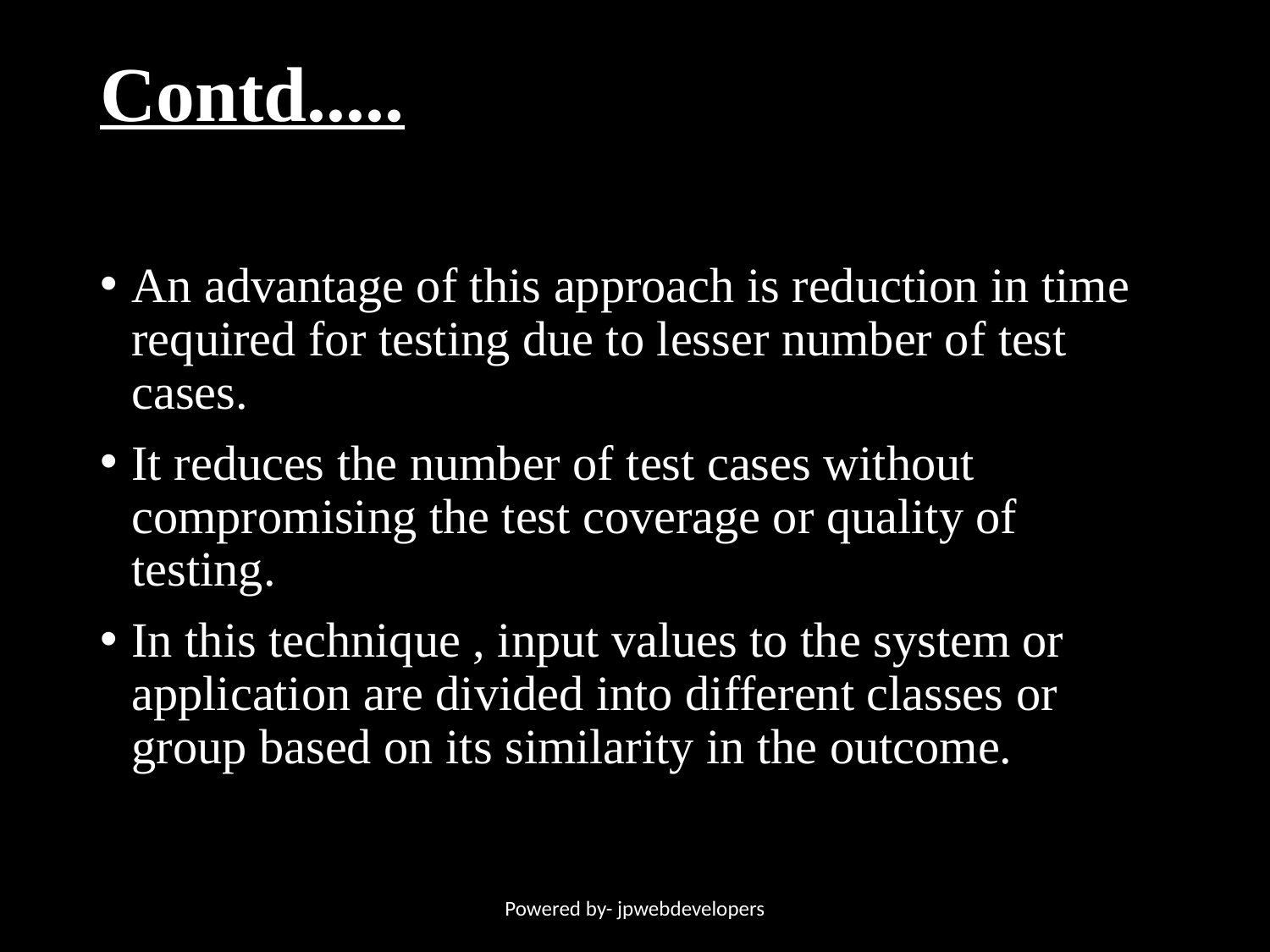

# Contd.....
An advantage of this approach is reduction in time required for testing due to lesser number of test cases.
It reduces the number of test cases without compromising the test coverage or quality of testing.
In this technique , input values to the system or application are divided into different classes or group based on its similarity in the outcome.

Powered by- jpwebdevelopers